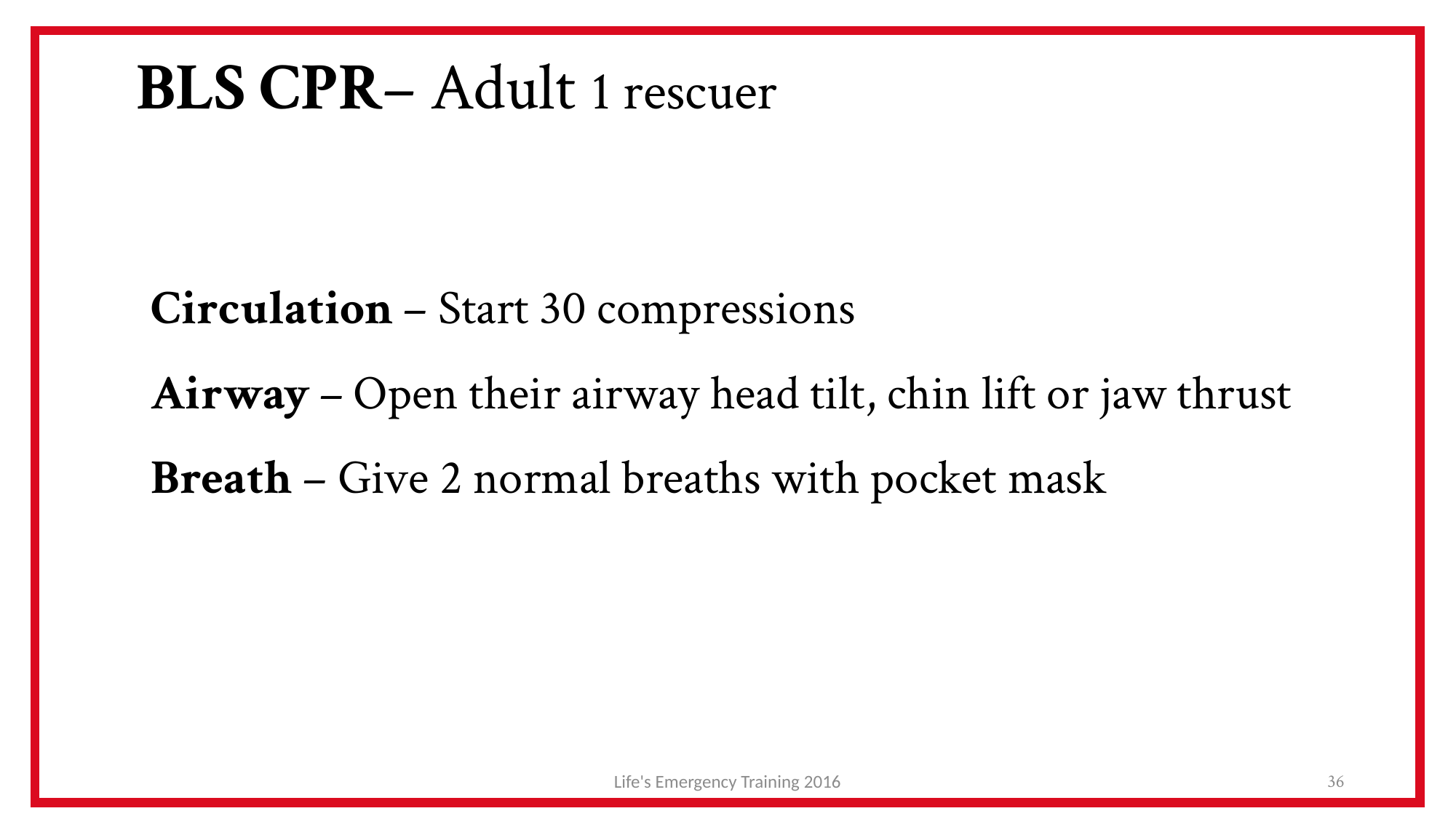

# BLS CPR– Adult 1 rescuer

Circulation – Start 30 compressions

Airway – Open their airway head tilt, chin lift or jaw thrust

Breath – Give 2 normal breaths with pocket mask

Life's Emergency Training 2016
36